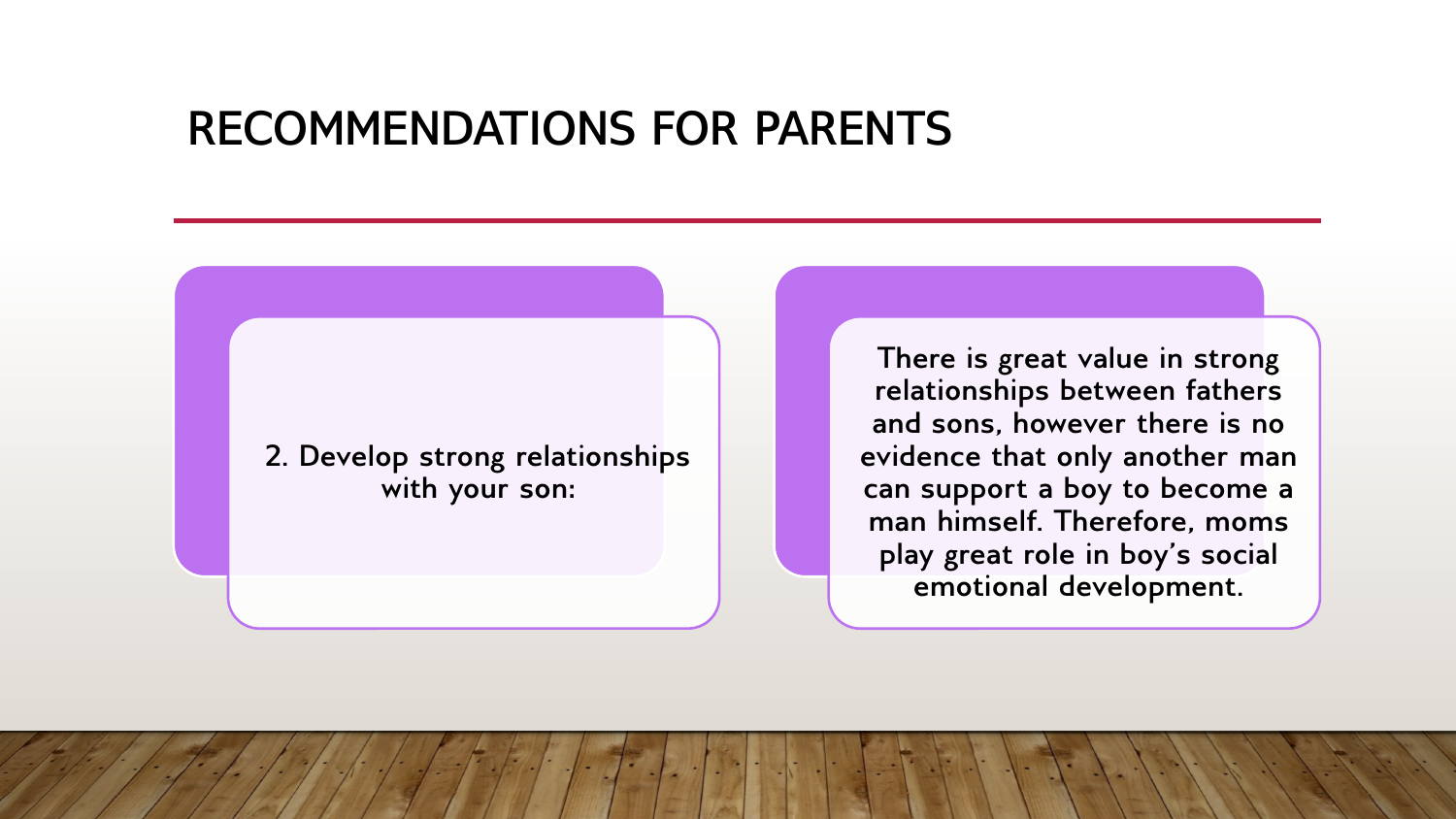

# Recommendations for parents
2. Develop strong relationships with your son:
There is great value in strong relationships between fathers and sons, however there is no evidence that only another man can support a boy to become a man himself. Therefore, moms play great role in boy’s social emotional development.